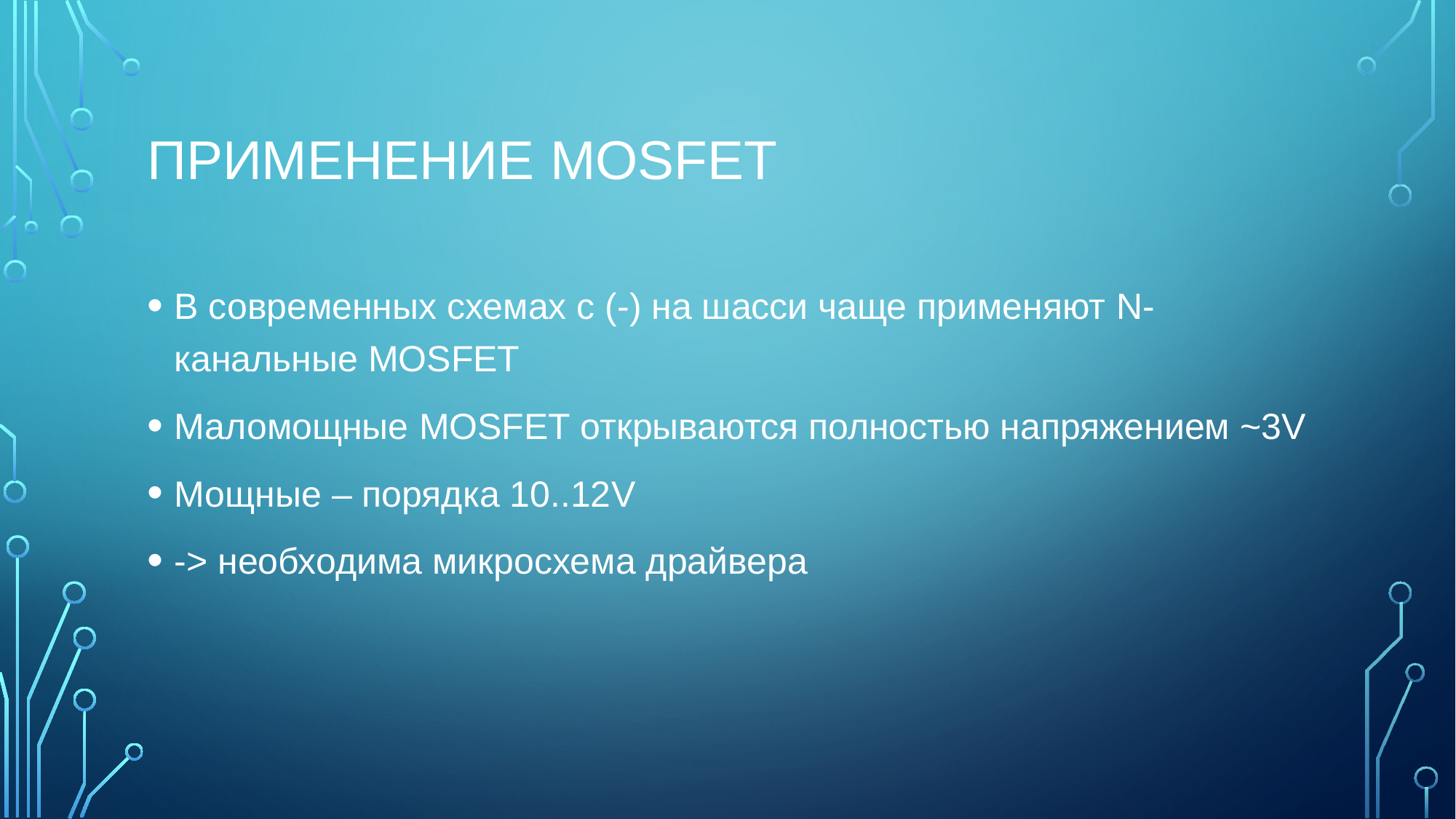

# Применение MOSFET
В современных схемах с (-) на шасси чаще применяют N-канальные MOSFET
Маломощные MOSFET открываются полностью напряжением ~3V
Мощные – порядка 10..12V
-> необходима микросхема драйвера